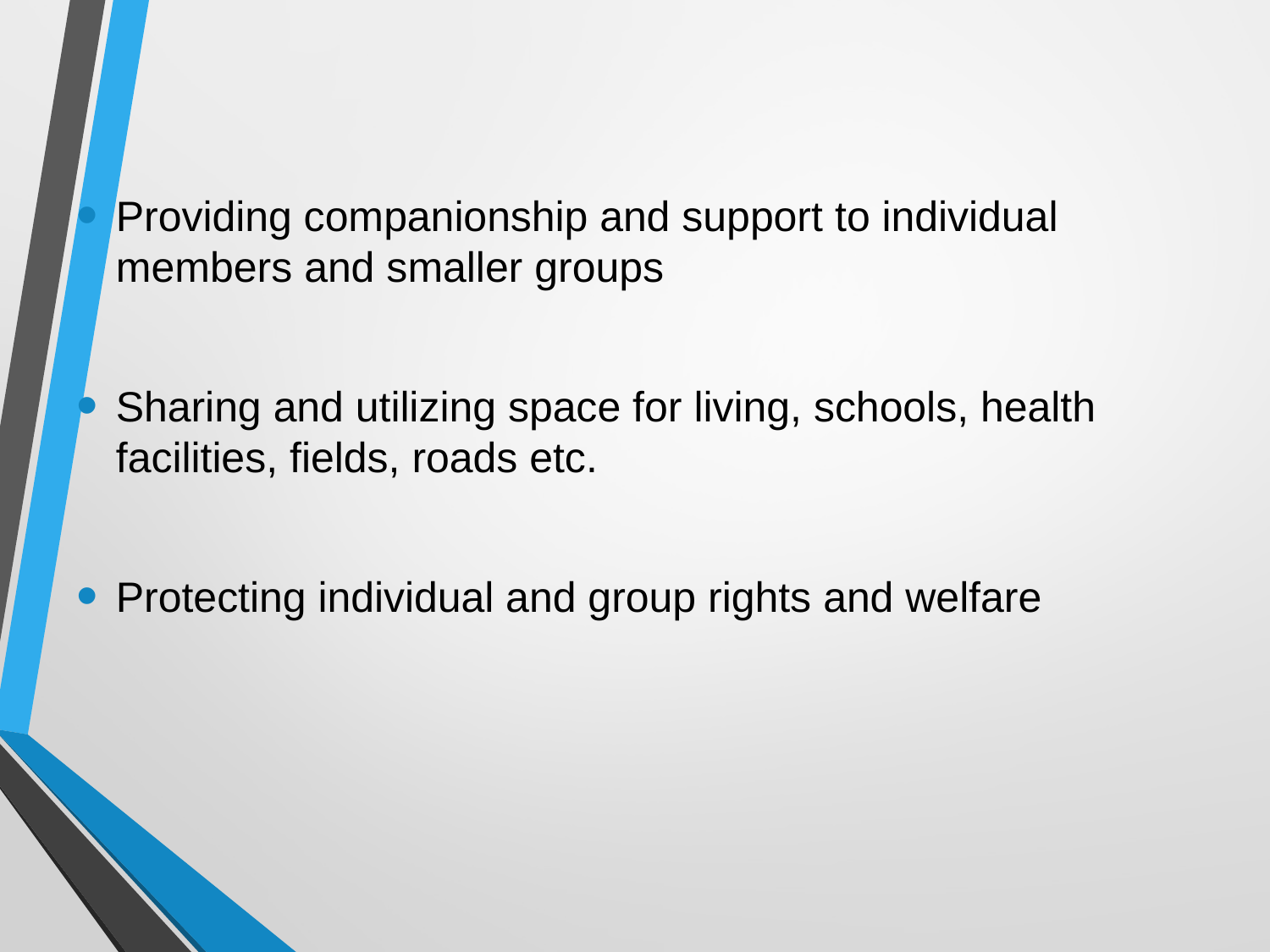

Providing companionship and support to individual  members and smaller groups

Sharing and utilizing space for living, schools, health  facilities, fields, roads etc.

Protecting individual and group rights and welfare